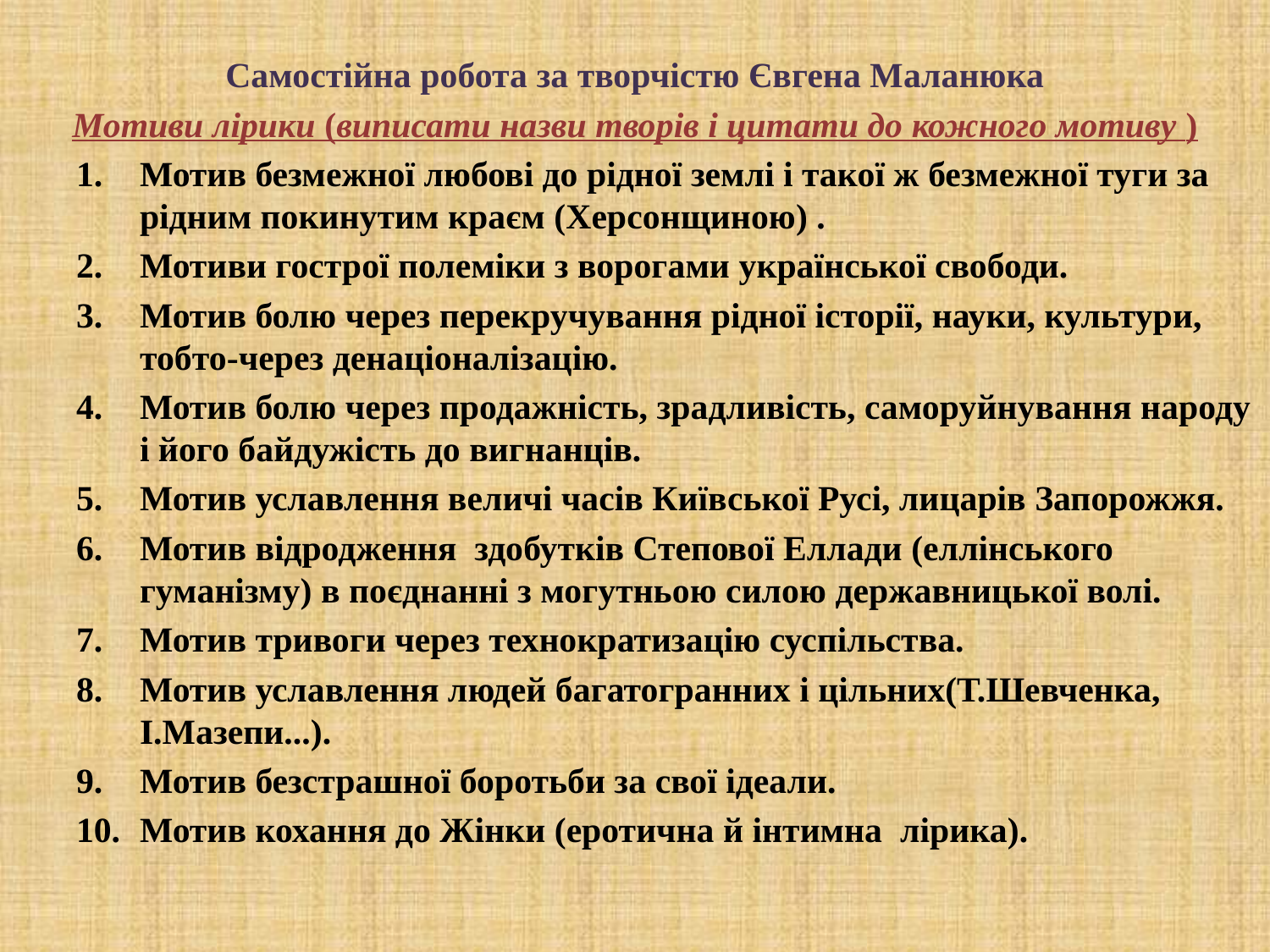

Самостійна робота за творчістю Євгена Маланюка
Мотиви лірики (виписати назви творів і цитати до кожного мотиву )
Мотив безмежної любові до рідної землі і такої ж безмежної туги за рідним покинутим краєм (Херсонщиною) .
Мотиви гострої полеміки з ворогами української свободи.
Мотив болю через перекручування рідної історії, науки, культури, тобто-через денаціоналізацію.
Мотив болю через продажність, зрадливість, саморуйнування народу і його байдужість до вигнанців.
Мотив уславлення величі часів Київської Русі, лицарів Запорожжя.
Мотив відродження  здобутків Степової Еллади (еллінського гуманізму) в поєднанні з могутньою силою державницької волі.
Мотив тривоги через технократизацію суспільства.
Мотив уславлення людей багатогранних і цільних(Т.Шевченка, І.Мазепи...).
Мотив безстрашної боротьби за свої ідеали.
Мотив кохання до Жінки (еротична й інтимна  лірика).